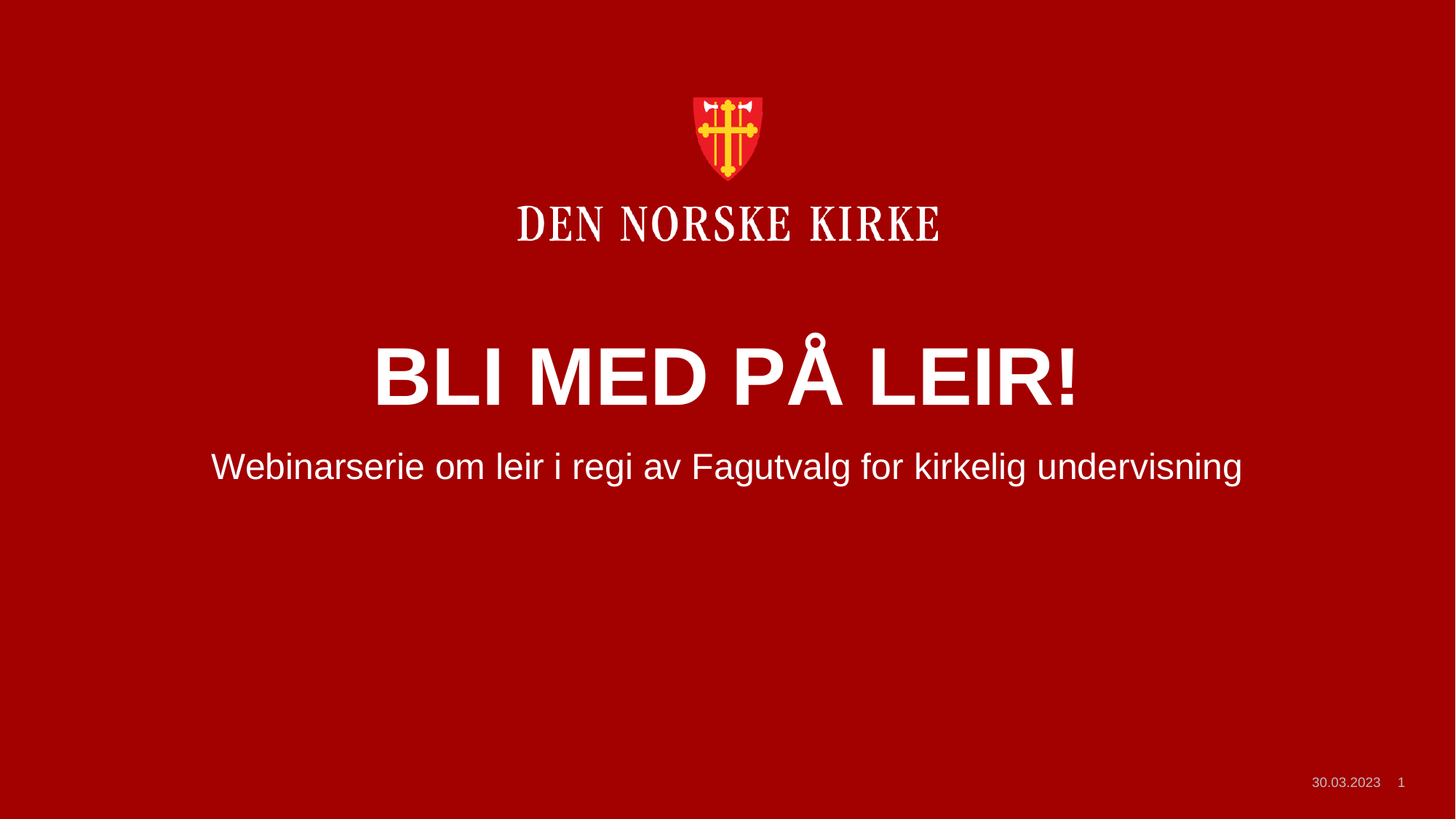

# BLI MED PÅ LEIR!
Webinarserie om leir i regi av Fagutvalg for kirkelig undervisning
30.03.2023
1